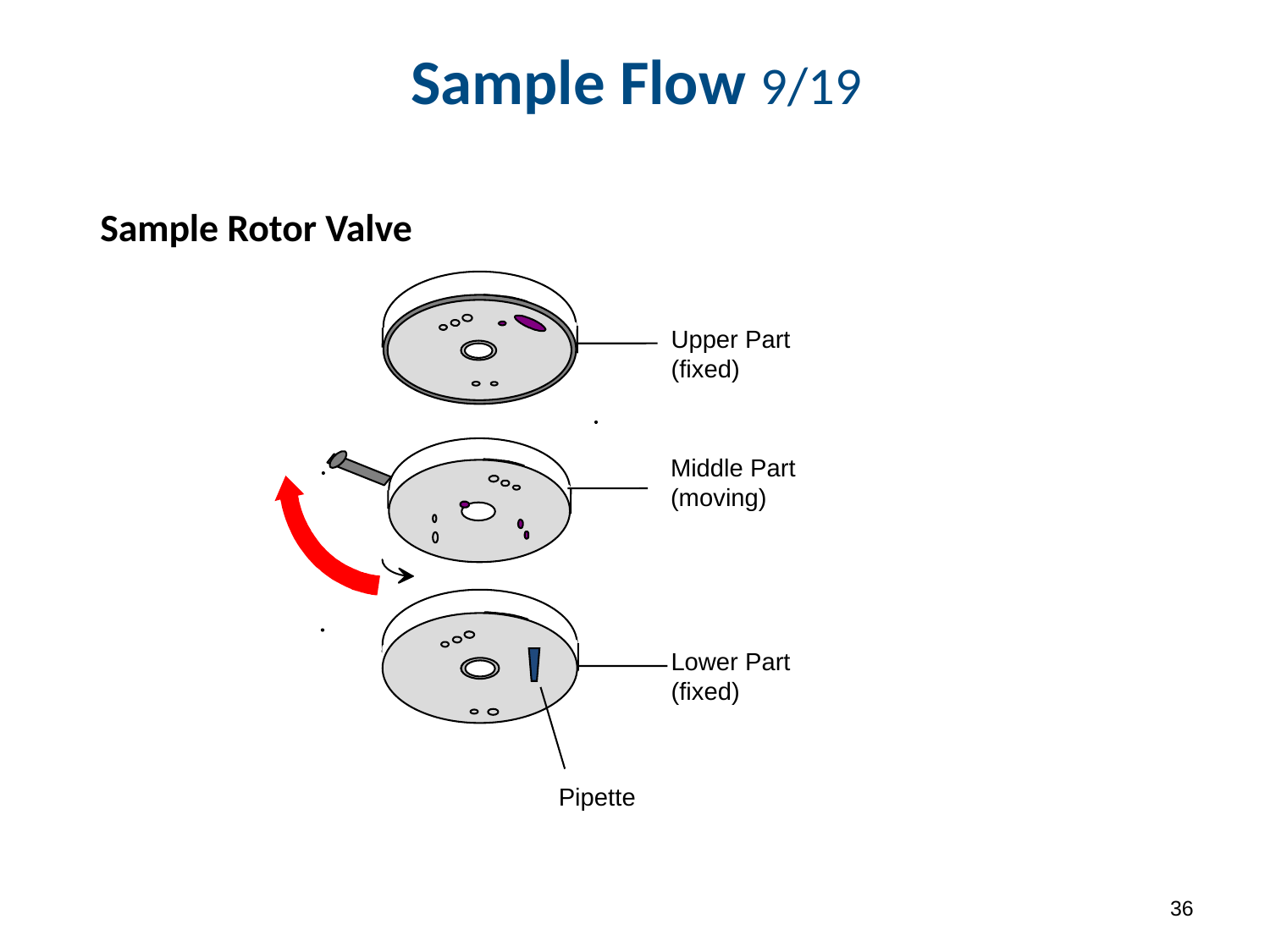

# Sample Flow 9/19
Sample Rotor Valve

Upper Part
(fixed)

Middle Part (moving)

Lower Part
(fixed)

Pipette
36